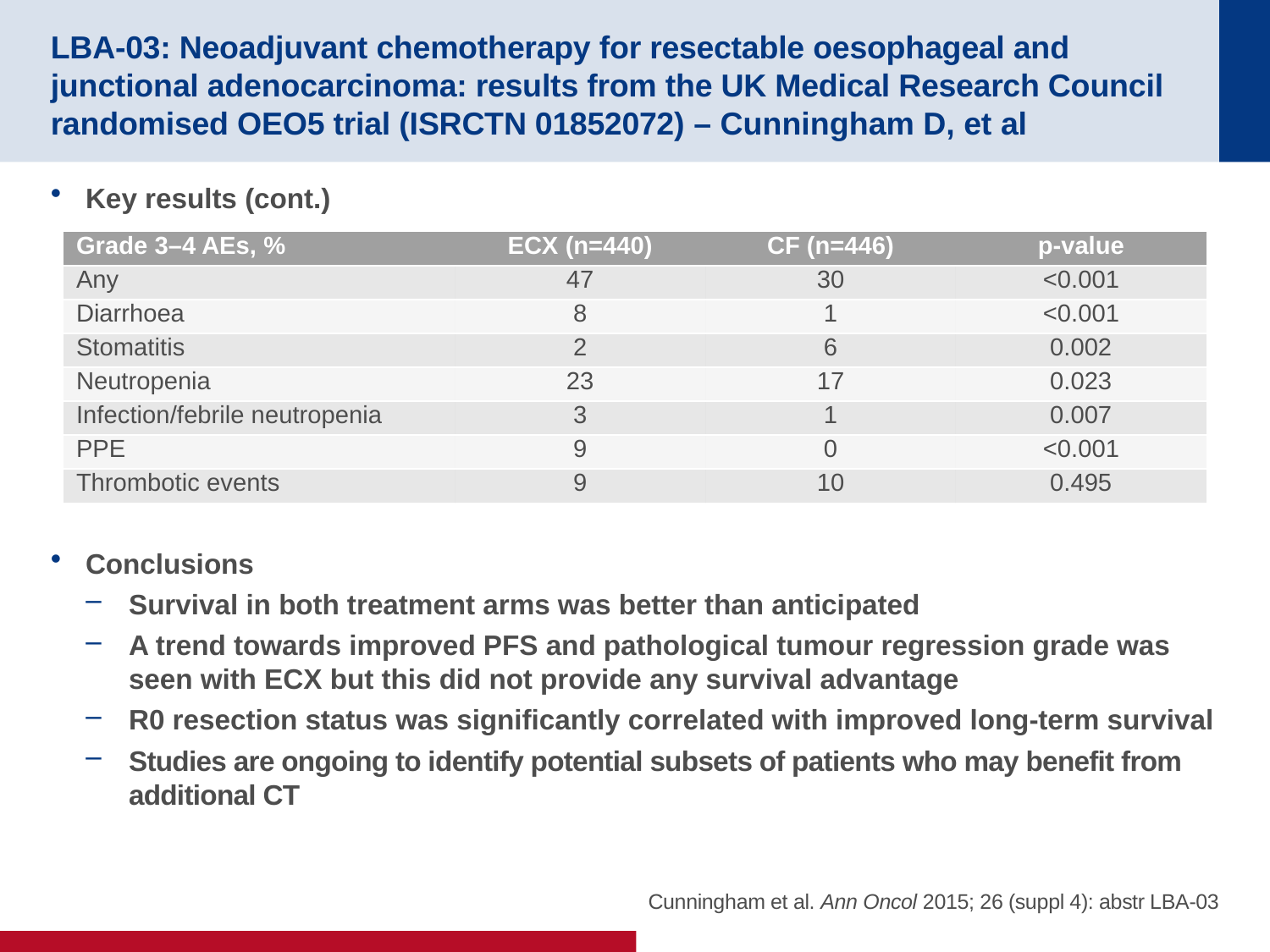

# LBA-03: Neoadjuvant chemotherapy for resectable oesophageal and junctional adenocarcinoma: results from the UK Medical Research Council randomised OEO5 trial (ISRCTN 01852072) – Cunningham D, et al
Key results (cont.)

Conclusions
Survival in both treatment arms was better than anticipated
A trend towards improved PFS and pathological tumour regression grade was seen with ECX but this did not provide any survival advantage
R0 resection status was significantly correlated with improved long-term survival
Studies are ongoing to identify potential subsets of patients who may benefit from additional CT
| Grade 3–4 AEs, % | ECX (n=440) | CF (n=446) | p-value |
| --- | --- | --- | --- |
| Any | 47 | 30 | <0.001 |
| Diarrhoea | 8 | 1 | <0.001 |
| Stomatitis | 2 | 6 | 0.002 |
| Neutropenia | 23 | 17 | 0.023 |
| Infection/febrile neutropenia | 3 | 1 | 0.007 |
| PPE | 9 | 0 | <0.001 |
| Thrombotic events | 9 | 10 | 0.495 |

Cunningham et al. Ann Oncol 2015; 26 (suppl 4): abstr LBA-03